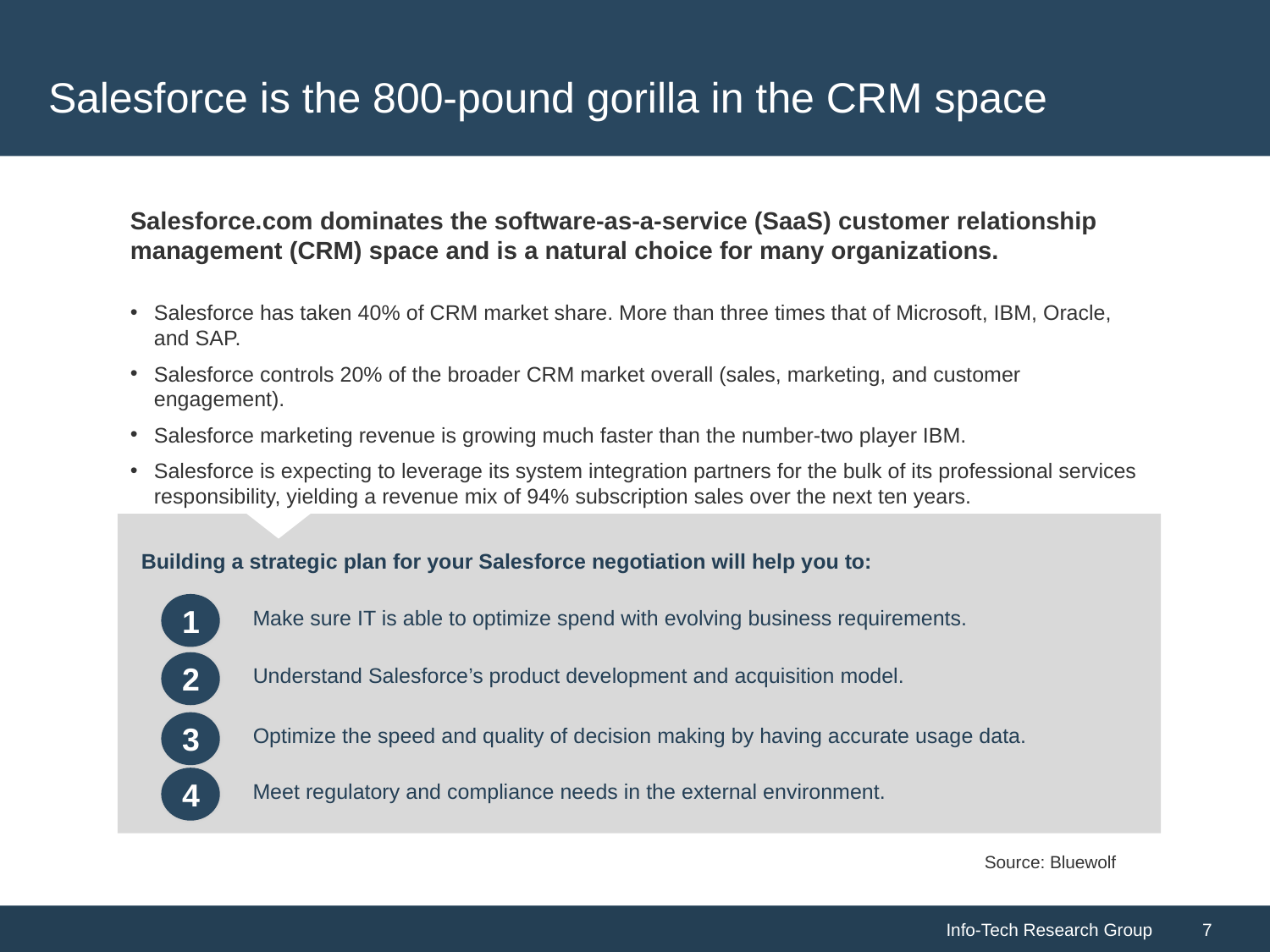

# Salesforce is the 800-pound gorilla in the CRM space
Salesforce.com dominates the software-as-a-service (SaaS) customer relationship management (CRM) space and is a natural choice for many organizations.
Salesforce has taken 40% of CRM market share. More than three times that of Microsoft, IBM, Oracle, and SAP.
Salesforce controls 20% of the broader CRM market overall (sales, marketing, and customer engagement).
Salesforce marketing revenue is growing much faster than the number-two player IBM.
Salesforce is expecting to leverage its system integration partners for the bulk of its professional services responsibility, yielding a revenue mix of 94% subscription sales over the next ten years.

Building a strategic plan for your Salesforce negotiation will help you to:
1
Make sure IT is able to optimize spend with evolving business requirements.
2
Understand Salesforce’s product development and acquisition model.
3
Optimize the speed and quality of decision making by having accurate usage data.
4
Meet regulatory and compliance needs in the external environment.
Source: Bluewolf